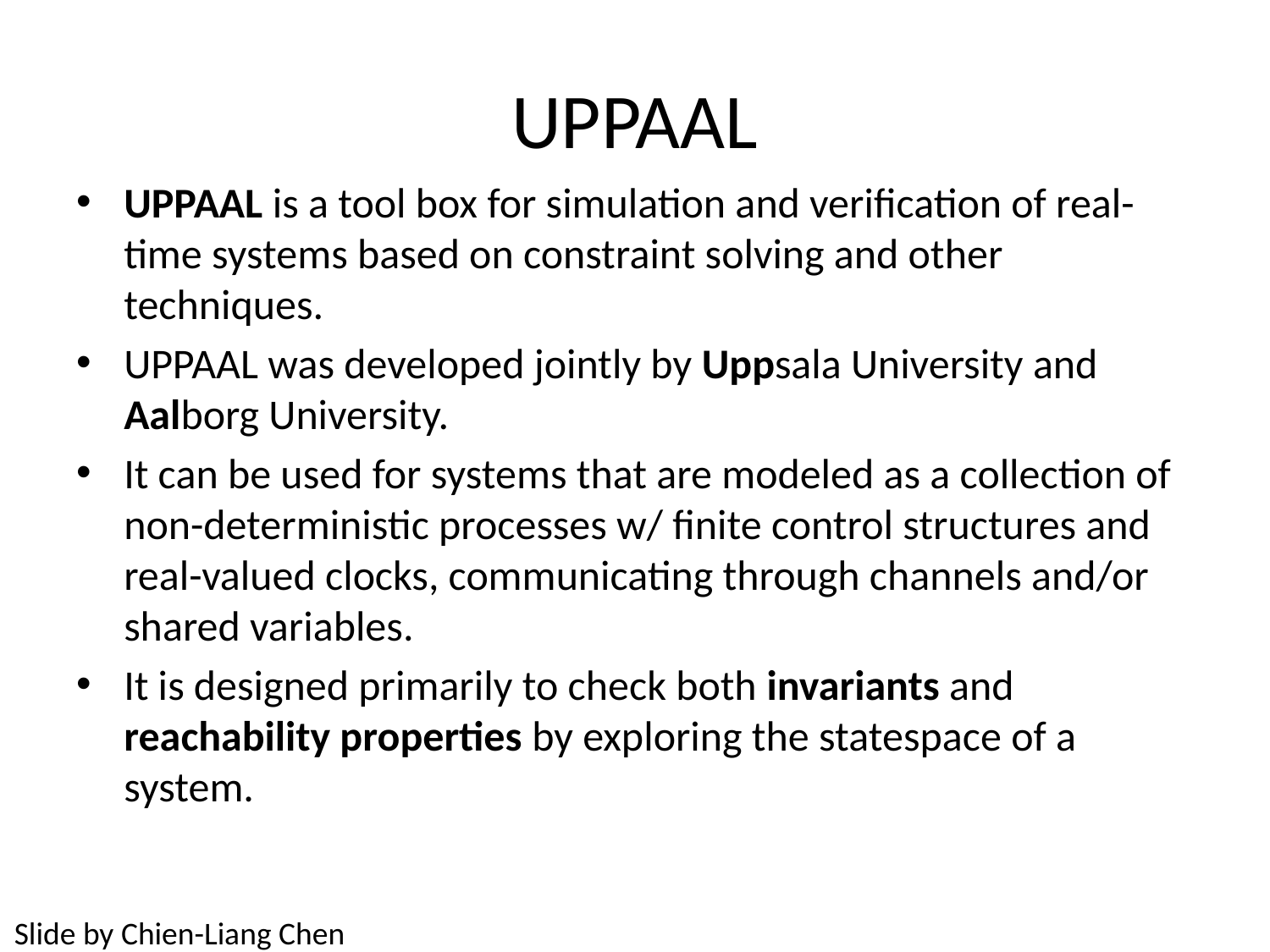

# UPPAAL
UPPAAL is a tool box for simulation and verification of real-time systems based on constraint solving and other techniques.
UPPAAL was developed jointly by Uppsala University and Aalborg University.
It can be used for systems that are modeled as a collection of non-deterministic processes w/ finite control structures and real-valued clocks, communicating through channels and/or shared variables.
It is designed primarily to check both invariants and reachability properties by exploring the statespace of a system.

Slide by Chien-Liang Chen